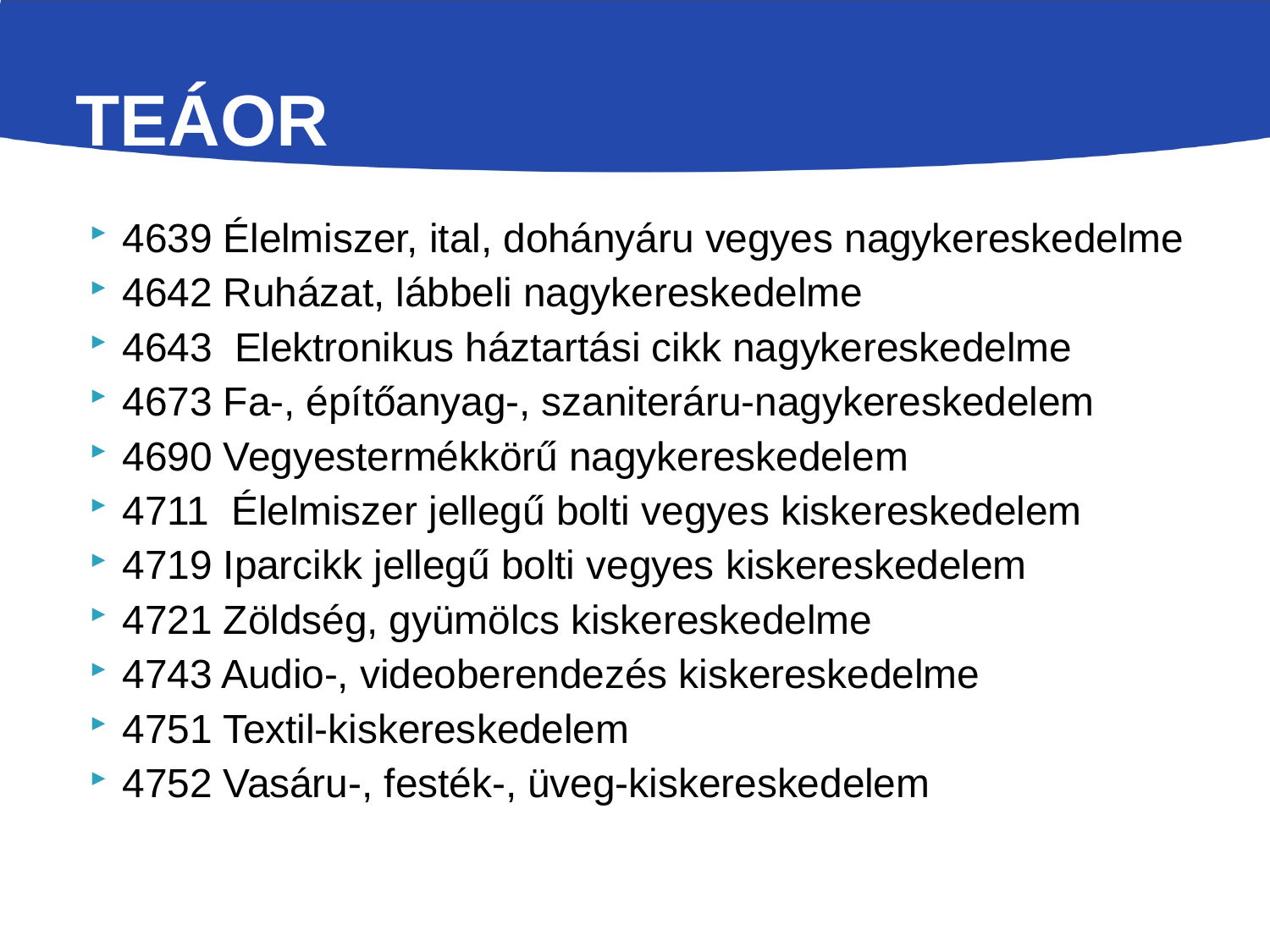

# TEÁOR
4639 Élelmiszer, ital, dohányáru vegyes nagykereskedelme
4642 Ruházat, lábbeli nagykereskedelme
4643  Elektronikus háztartási cikk nagykereskedelme
4673 Fa-, építőanyag-, szaniteráru-nagykereskedelem
4690 Vegyestermékkörű nagykereskedelem
4711  Élelmiszer jellegű bolti vegyes kiskereskedelem
4719 Iparcikk jellegű bolti vegyes kiskereskedelem
4721 Zöldség, gyümölcs kiskereskedelme
4743 Audio-, videoberendezés kiskereskedelme
4751 Textil-kiskereskedelem
4752 Vasáru-, festék-, üveg-kiskereskedelem